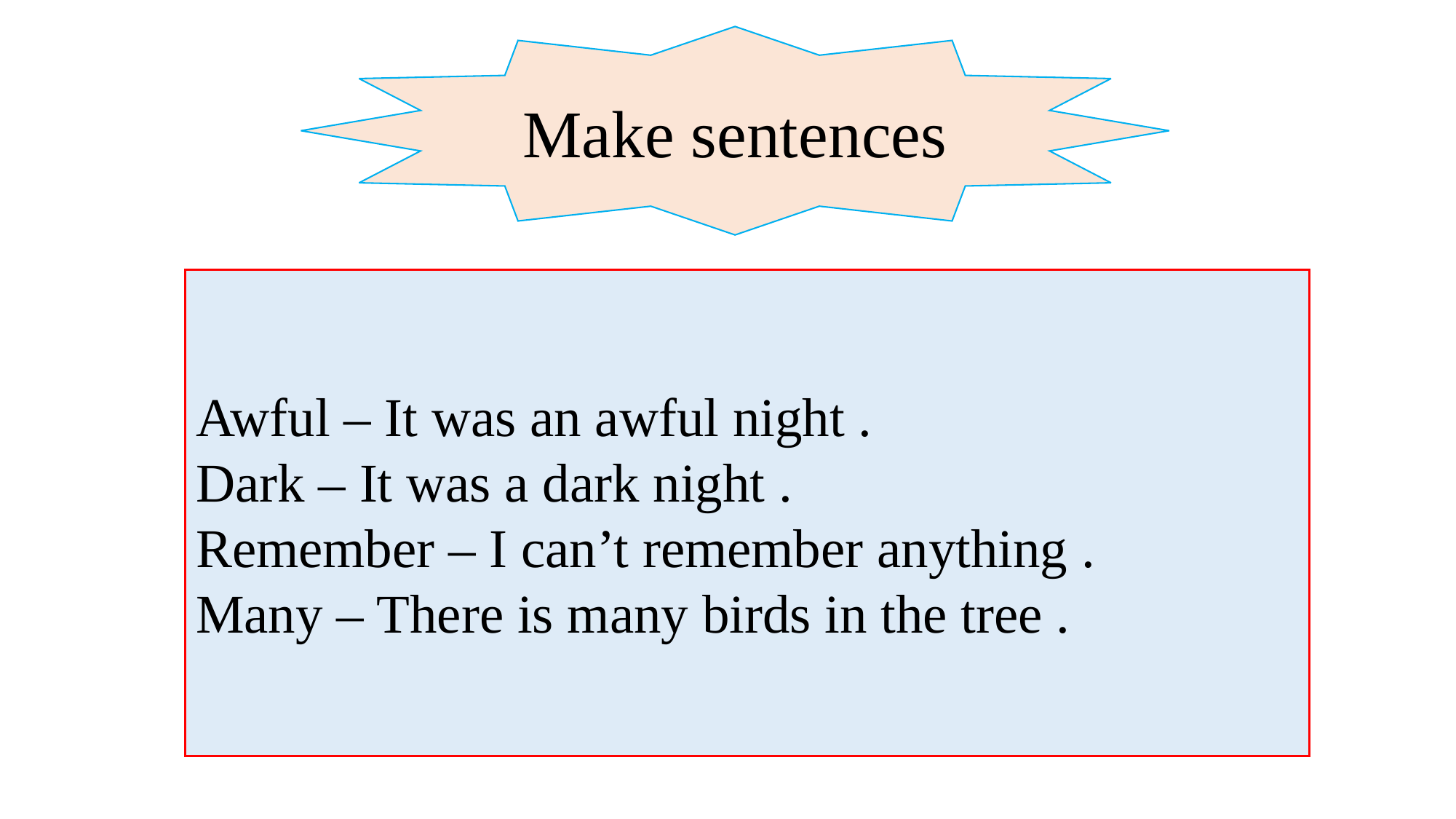

Make sentences
Awful – It was an awful night .
Dark – It was a dark night .
Remember – I can’t remember anything .
Many – There is many birds in the tree .